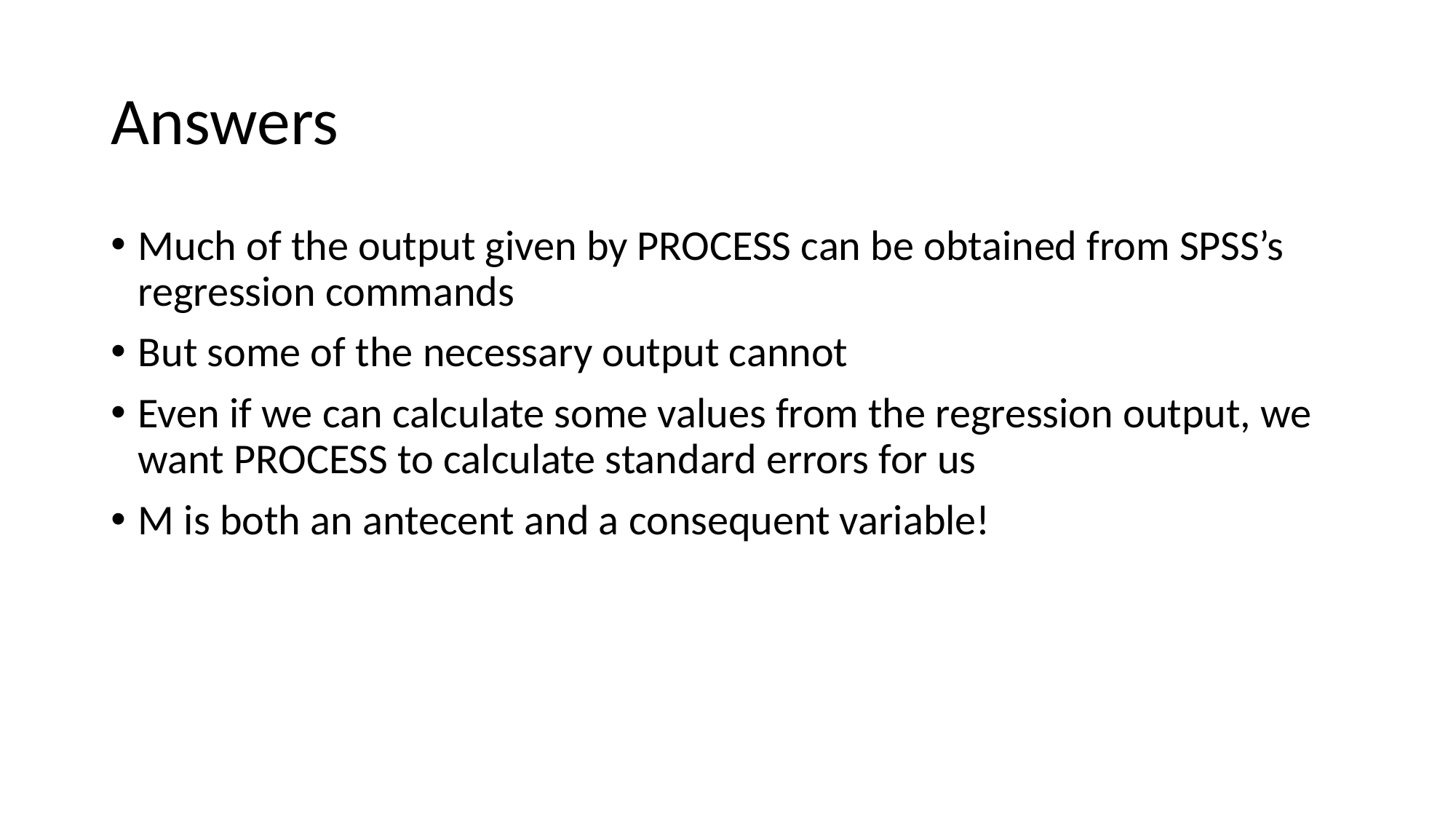

# Answers
Much of the output given by PROCESS can be obtained from SPSS’s regression commands
But some of the necessary output cannot
Even if we can calculate some values from the regression output, we want PROCESS to calculate standard errors for us
M is both an antecent and a consequent variable!